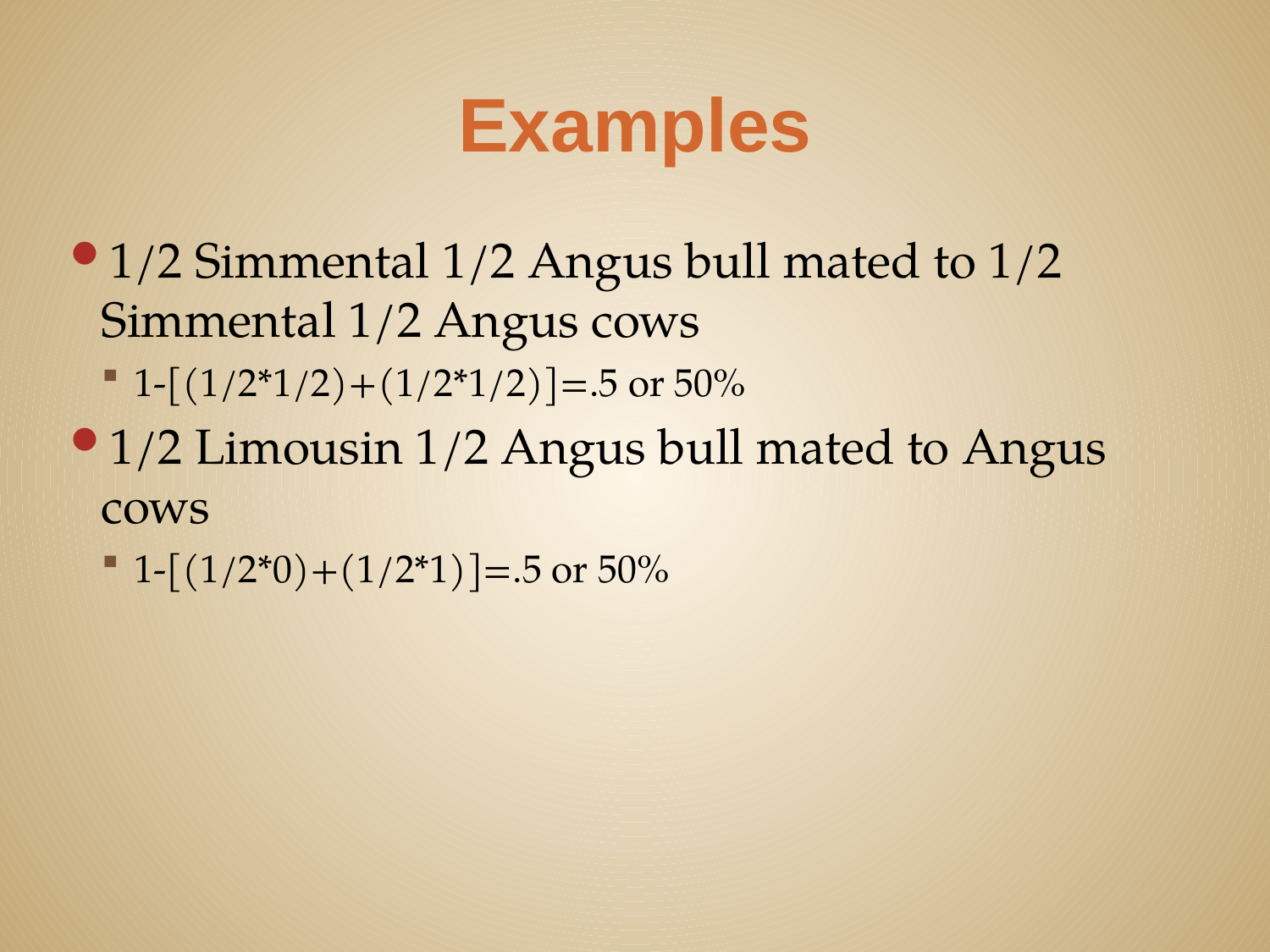

# Examples
1/2 Simmental 1/2 Angus bull mated to 1/2 Simmental 1/2 Angus cows
1-[(1/2*1/2)+(1/2*1/2)]=.5 or 50%
1/2 Limousin 1/2 Angus bull mated to Angus cows
1-[(1/2*0)+(1/2*1)]=.5 or 50%